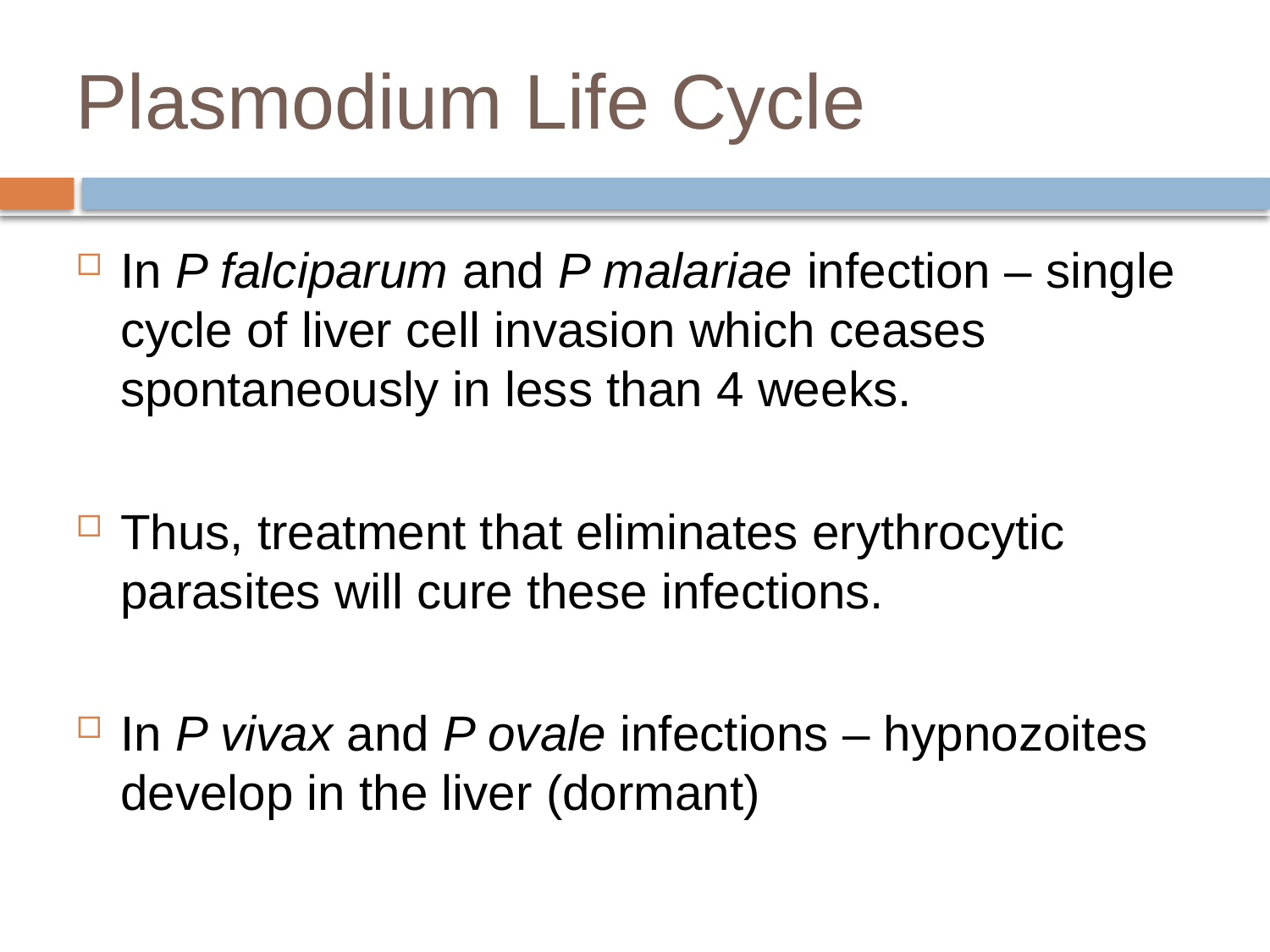

# Plasmodium Life Cycle
In P falciparum and P malariae infection – single cycle of liver cell invasion which ceases spontaneously in less than 4 weeks.

Thus, treatment that eliminates erythrocytic parasites will cure these infections.

In P vivax and P ovale infections – hypnozoites develop in the liver (dormant)